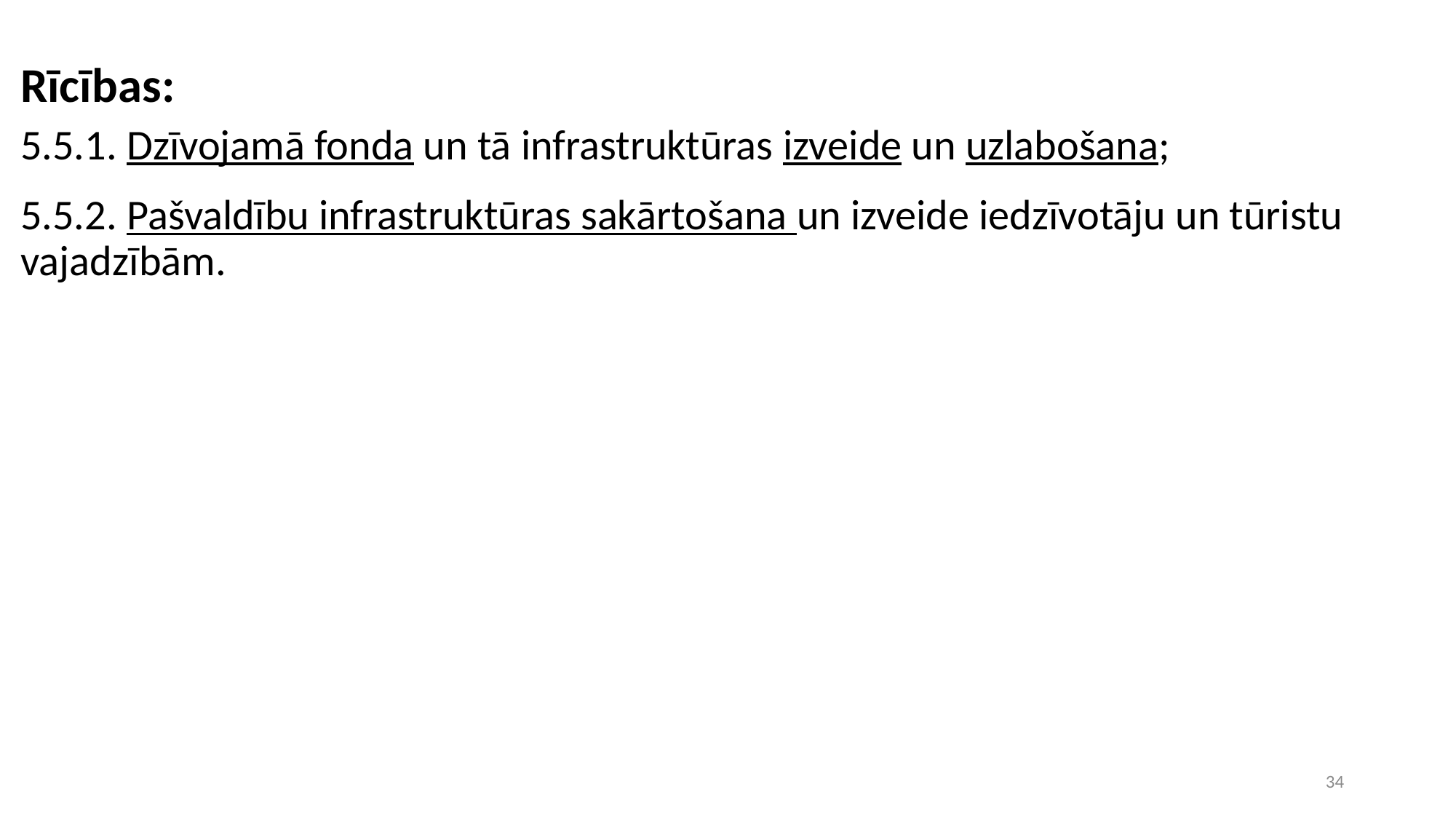

Rīcības:
5.5.1. Dzīvojamā fonda un tā infrastruktūras izveide un uzlabošana;
5.5.2. Pašvaldību infrastruktūras sakārtošana un izveide iedzīvotāju un tūristu vajadzībām.
34